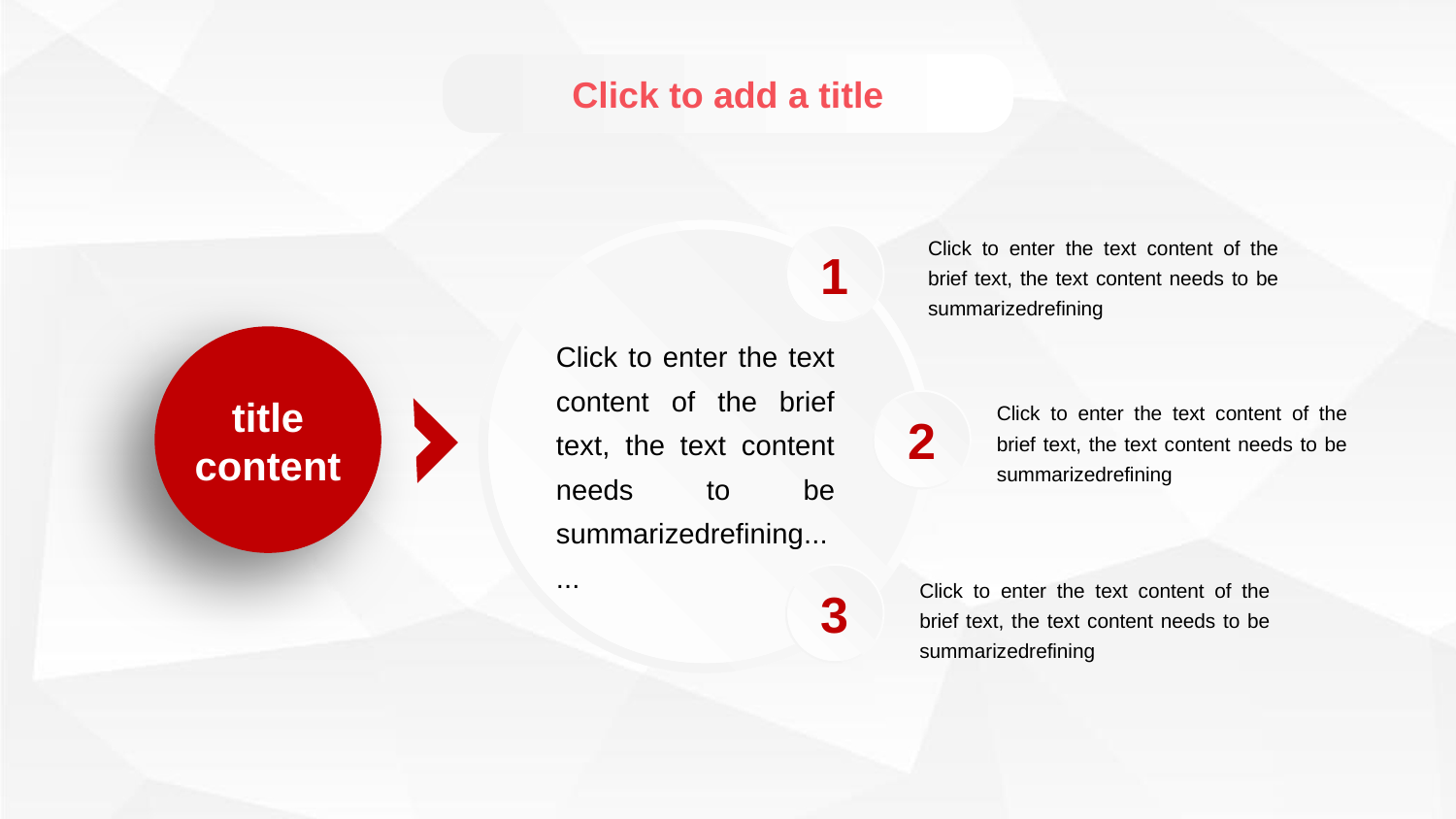

Click to add a title

1
Click to enter the text content of the brief text, the text content needs to be summarizedrefining

Click to enter the text content of the brief text, the text content needs to be summarizedrefining......

2
title
content
Click to enter the text content of the brief text, the text content needs to be summarizedrefining

3
Click to enter the text content of the brief text, the text content needs to be summarizedrefining